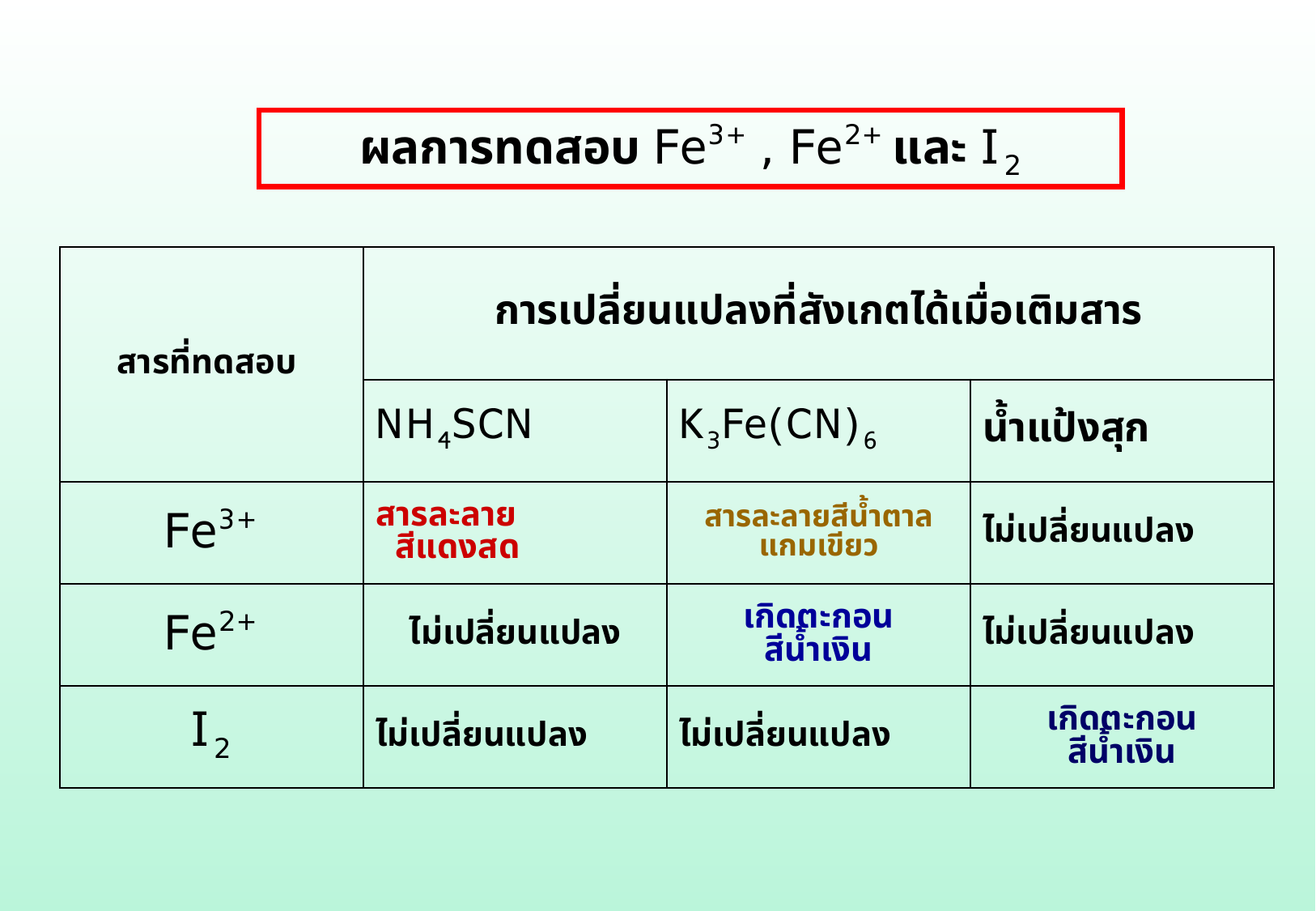

ผลการทดสอบ Fe3+ , Fe2+ และ I2
| สารที่ทดสอบ | การเปลี่ยนแปลงที่สังเกตได้เมื่อเติมสาร |  |  |
| --- | --- | --- | --- |
|  | NH4SCN | K3Fe(CN)6 | น้ำแป้งสุก |
| Fe3+ | สารละลาย สีแดงสด | สารละลายสีน้ำตาลแกมเขียว | ไม่เปลี่ยนแปลง |
| Fe2+ | ไม่เปลี่ยนแปลง | เกิดตะกอน สีน้ำเงิน | ไม่เปลี่ยนแปลง |
| I2 | ไม่เปลี่ยนแปลง | ไม่เปลี่ยนแปลง | เกิดตะกอน สีน้ำเงิน |